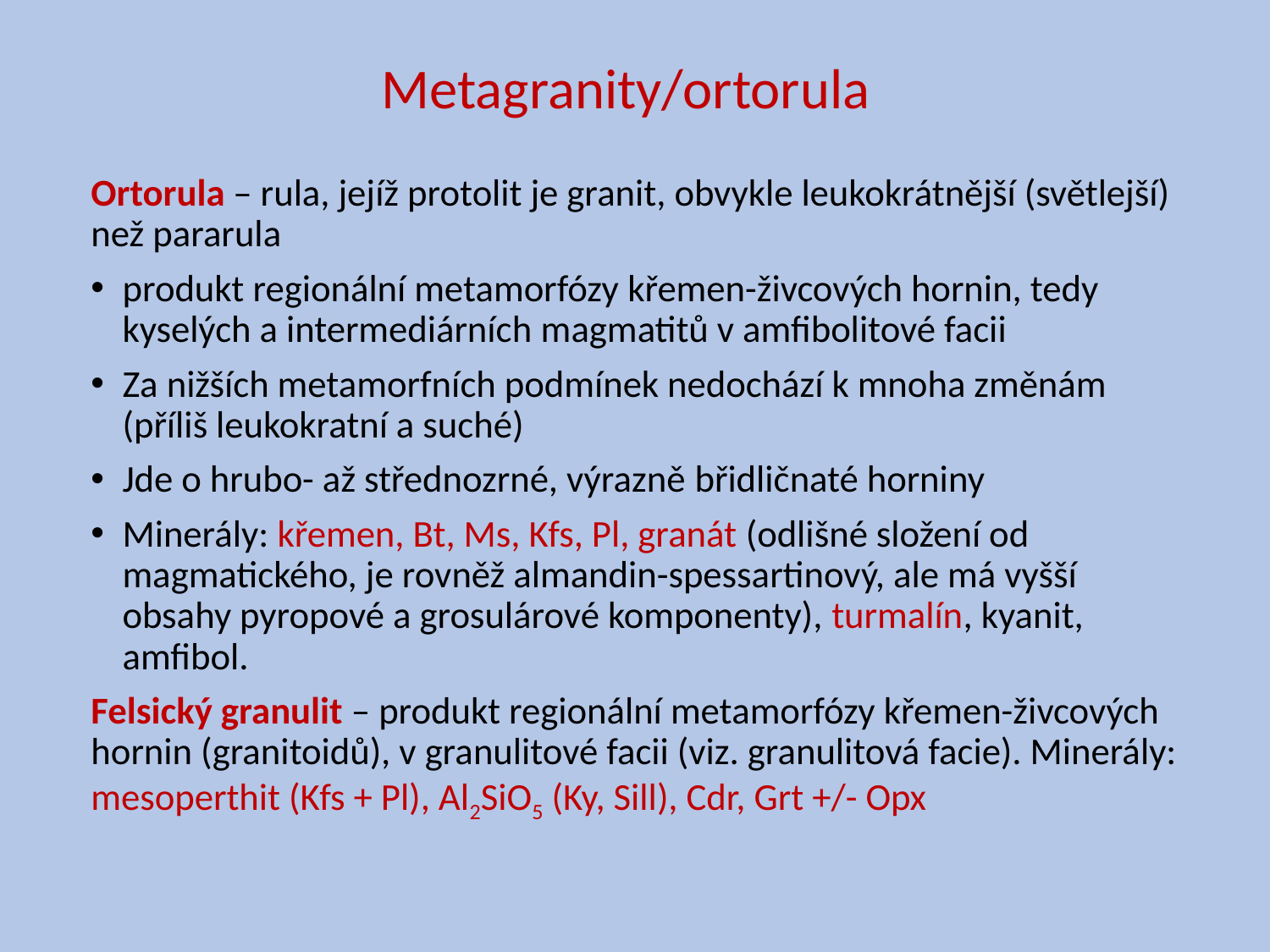

# Metagranity/ortorula
Ortorula – rula, jejíž protolit je granit, obvykle leukokrátnější (světlejší) než pararula
produkt regionální metamorfózy křemen-živcových hornin, tedy kyselých a intermediárních magmatitů v amfibolitové facii
Za nižších metamorfních podmínek nedochází k mnoha změnám (příliš leukokratní a suché)
Jde o hrubo- až střednozrné, výrazně břidličnaté horniny
Minerály: křemen, Bt, Ms, Kfs, Pl, granát (odlišné složení od magmatického, je rovněž almandin-spessartinový, ale má vyšší obsahy pyropové a grosulárové komponenty), turmalín, kyanit, amfibol.
Felsický granulit – produkt regionální metamorfózy křemen-živcových hornin (granitoidů), v granulitové facii (viz. granulitová facie). Minerály: mesoperthit (Kfs + Pl), Al2SiO5 (Ky, Sill), Cdr, Grt +/- Opx